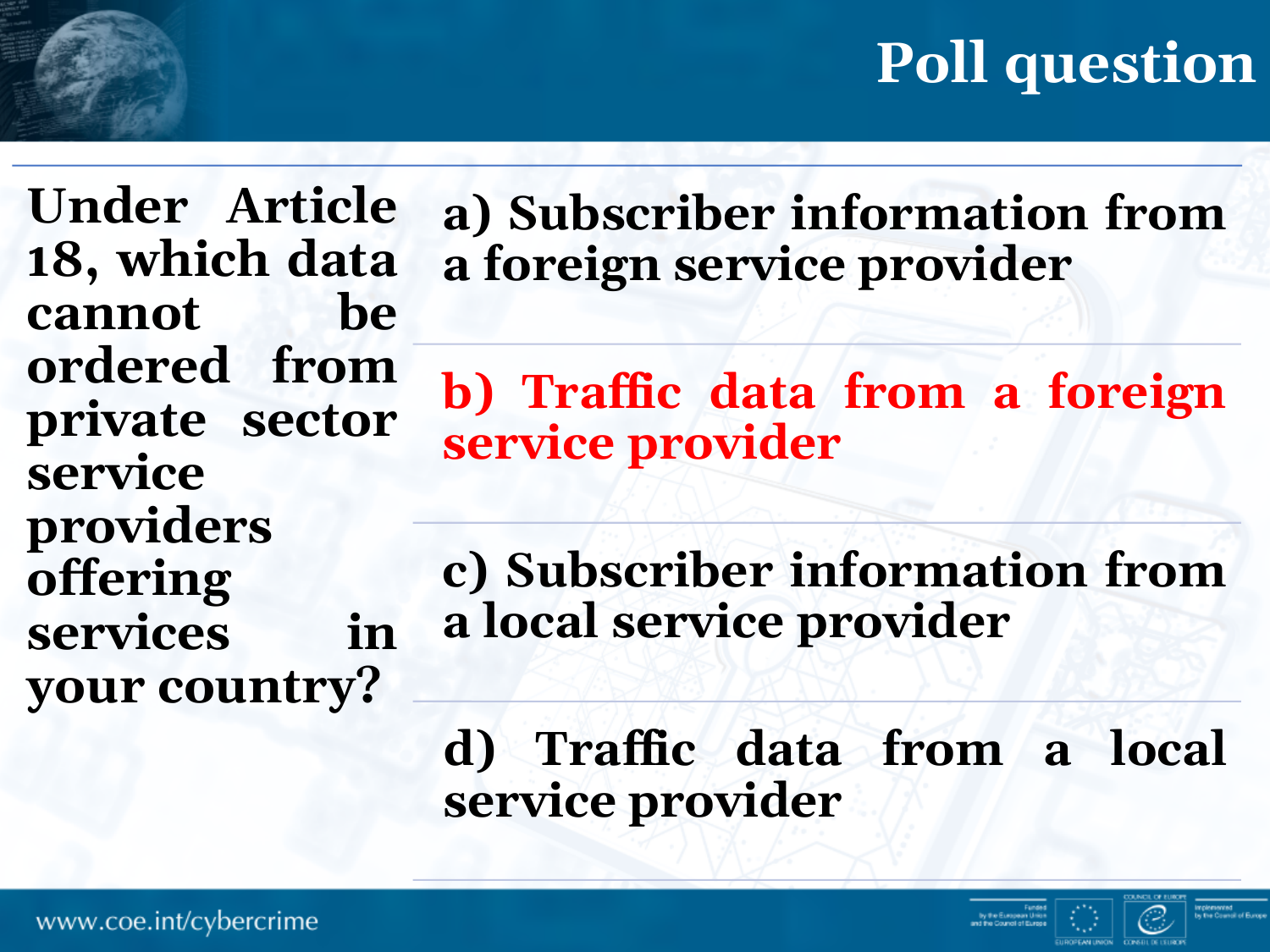

Poll question
Under Article 18, which data cannot be ordered from private sector service providers offering services in your country?
a) Subscriber information from a foreign service provider
b) Traffic data from a foreign service provider
c) Subscriber information from a local service provider
d) Traffic data from a local service provider